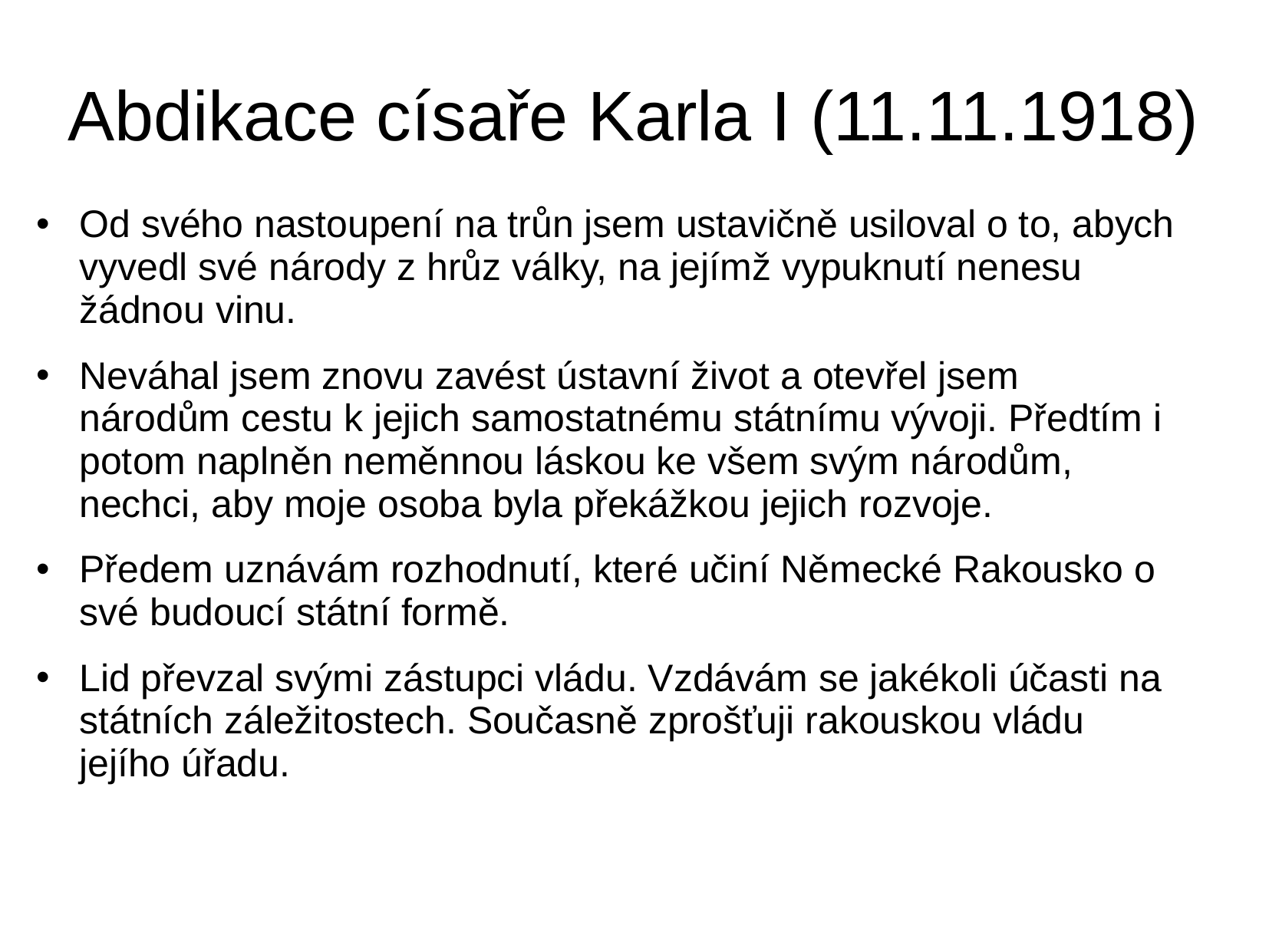

# Abdikace císaře Karla I (11.11.1918)
Od svého nastoupení na trůn jsem ustavičně usiloval o to, abych vyvedl své národy z hrůz války, na jejímž vypuknutí nenesu žádnou vinu.
Neváhal jsem znovu zavést ústavní život a otevřel jsem národům cestu k jejich samostatnému státnímu vývoji. Předtím i potom naplněn neměnnou láskou ke všem svým národům, nechci, aby moje osoba byla překážkou jejich rozvoje.
Předem uznávám rozhodnutí, které učiní Německé Rakousko o své budoucí státní formě.
Lid převzal svými zástupci vládu. Vzdávám se jakékoli účasti na státních záležitostech. Současně zprošťuji rakouskou vládu jejího úřadu.